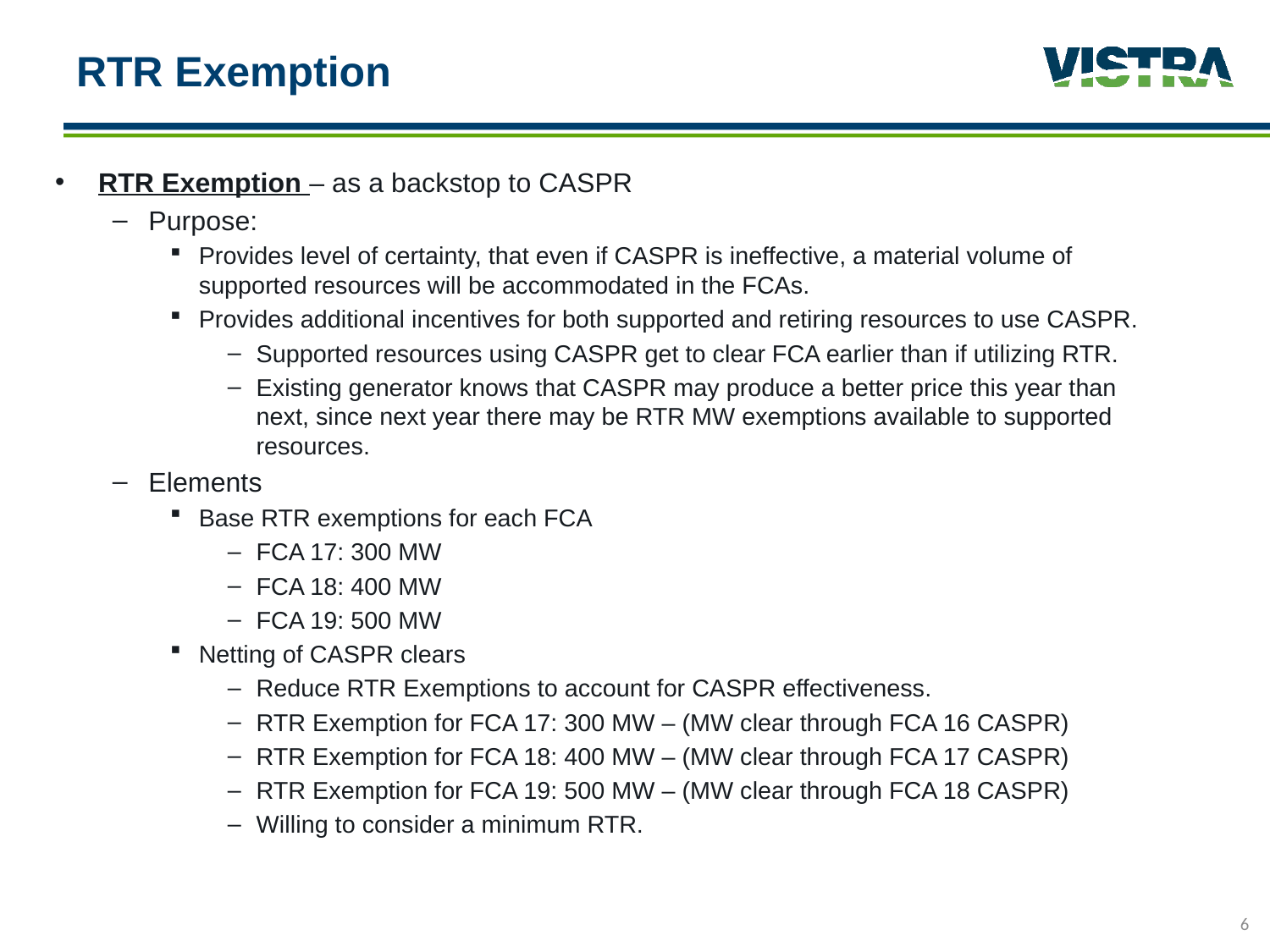

# RTR Exemption
RTR Exemption – as a backstop to CASPR
Purpose:
Provides level of certainty, that even if CASPR is ineffective, a material volume of supported resources will be accommodated in the FCAs.
Provides additional incentives for both supported and retiring resources to use CASPR.
Supported resources using CASPR get to clear FCA earlier than if utilizing RTR.
Existing generator knows that CASPR may produce a better price this year than next, since next year there may be RTR MW exemptions available to supported resources.
Elements
Base RTR exemptions for each FCA
FCA 17: 300 MW
FCA 18: 400 MW
FCA 19: 500 MW
Netting of CASPR clears
Reduce RTR Exemptions to account for CASPR effectiveness.
RTR Exemption for FCA 17: 300 MW – (MW clear through FCA 16 CASPR)
RTR Exemption for FCA 18: 400 MW – (MW clear through FCA 17 CASPR)
RTR Exemption for FCA 19: 500 MW – (MW clear through FCA 18 CASPR)
Willing to consider a minimum RTR.
6